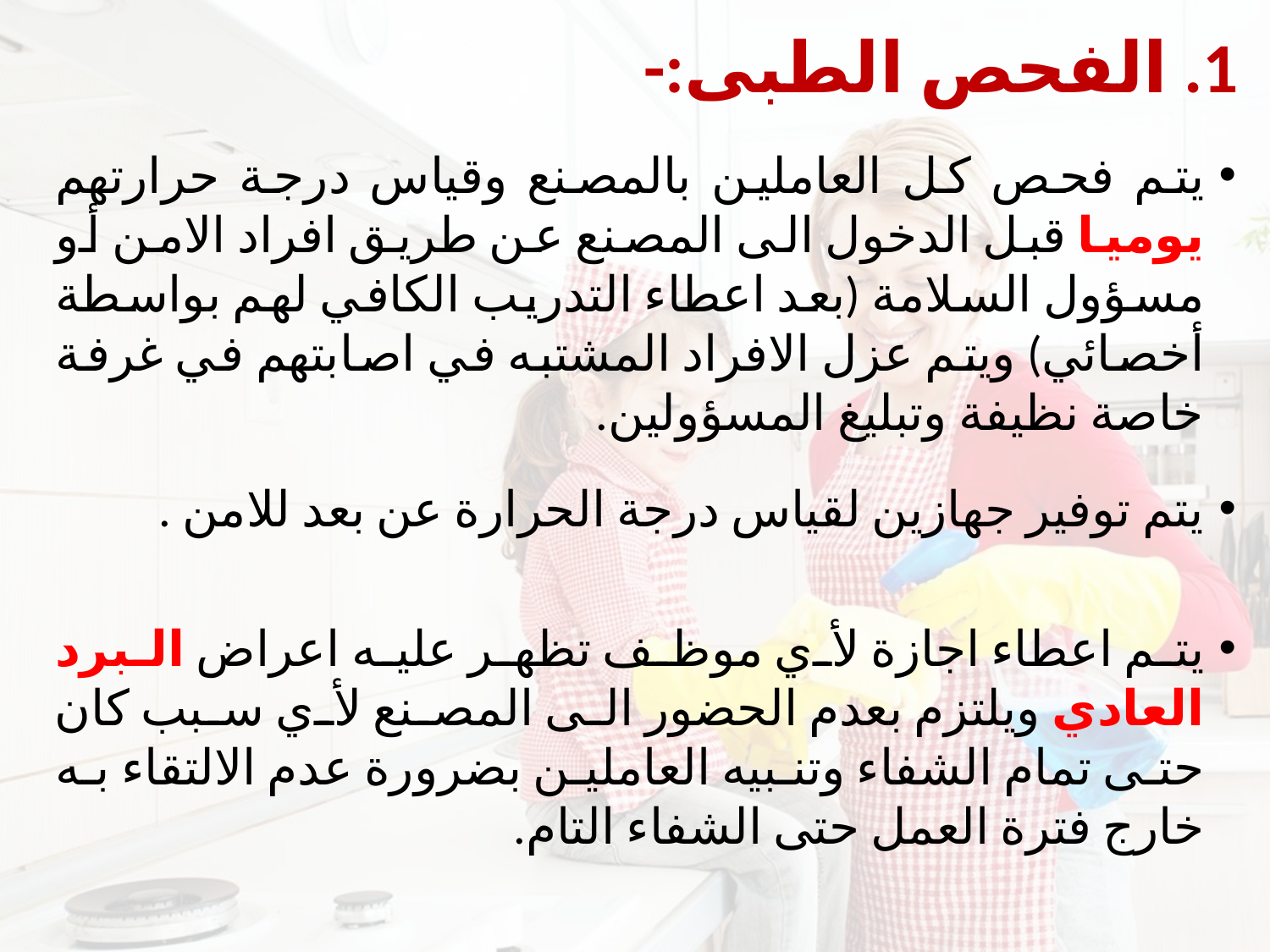

# 1. الفحص الطبى:-
يتم فحص كل العاملين بالمصنع وقياس درجة حرارتهم يوميا قبل الدخول الى المصنع عن طريق افراد الامن أو مسؤول السلامة (بعد اعطاء التدريب الكافي لهم بواسطة أخصائي) ويتم عزل الافراد المشتبه في اصابتهم في غرفة خاصة نظيفة وتبليغ المسؤولين.

يتم توفير جهازين لقياس درجة الحرارة عن بعد للامن .

يتم اعطاء اجازة لأي موظف تظهر عليه اعراض البرد العادي ويلتزم بعدم الحضور الى المصنع لأي سبب كان حتى تمام الشفاء وتنبيه العاملين بضرورة عدم الالتقاء به خارج فترة العمل حتى الشفاء التام.